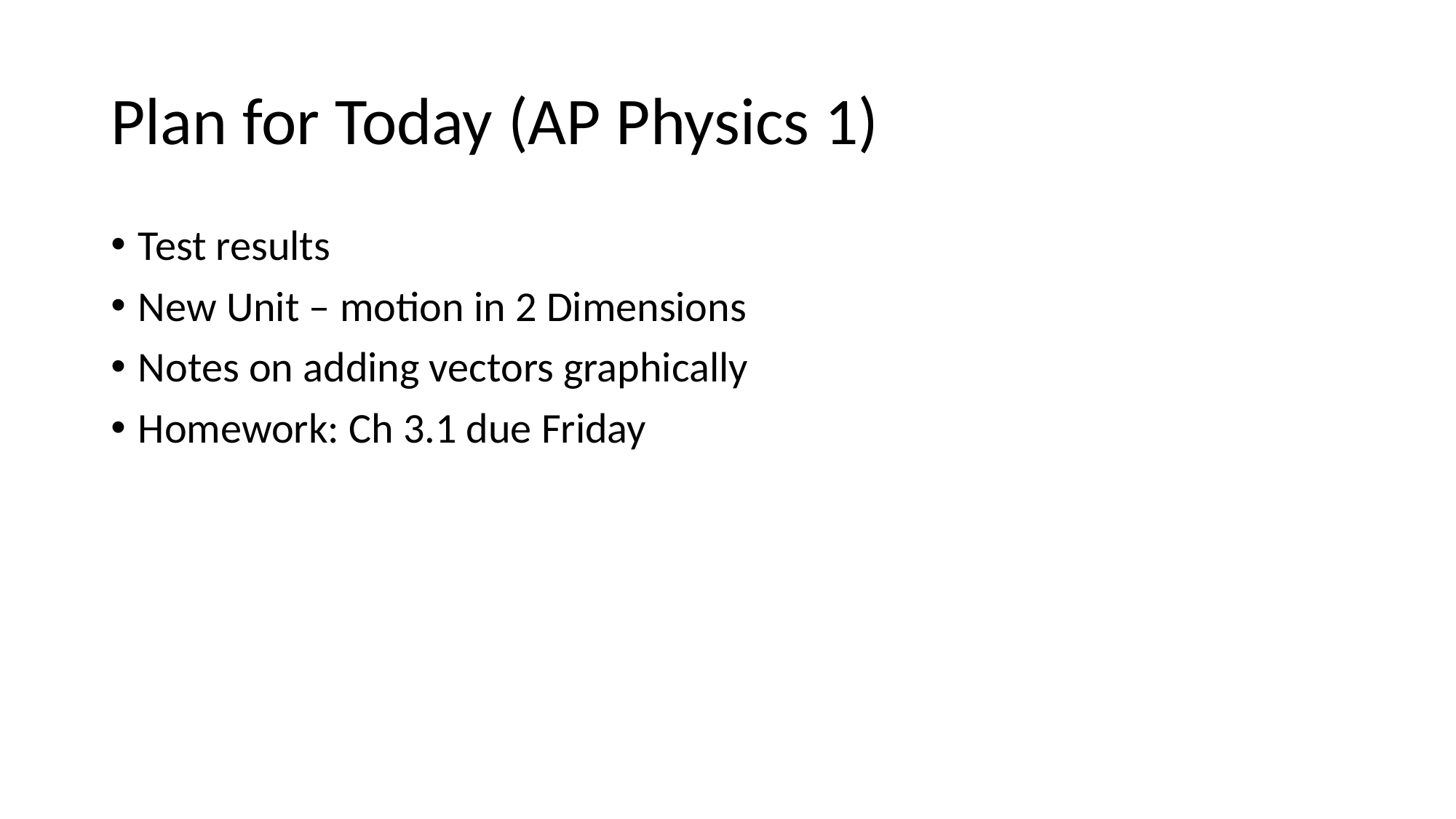

# Plan for Today (AP Physics 1)
Test results
New Unit – motion in 2 Dimensions
Notes on adding vectors graphically
Homework: Ch 3.1 due Friday